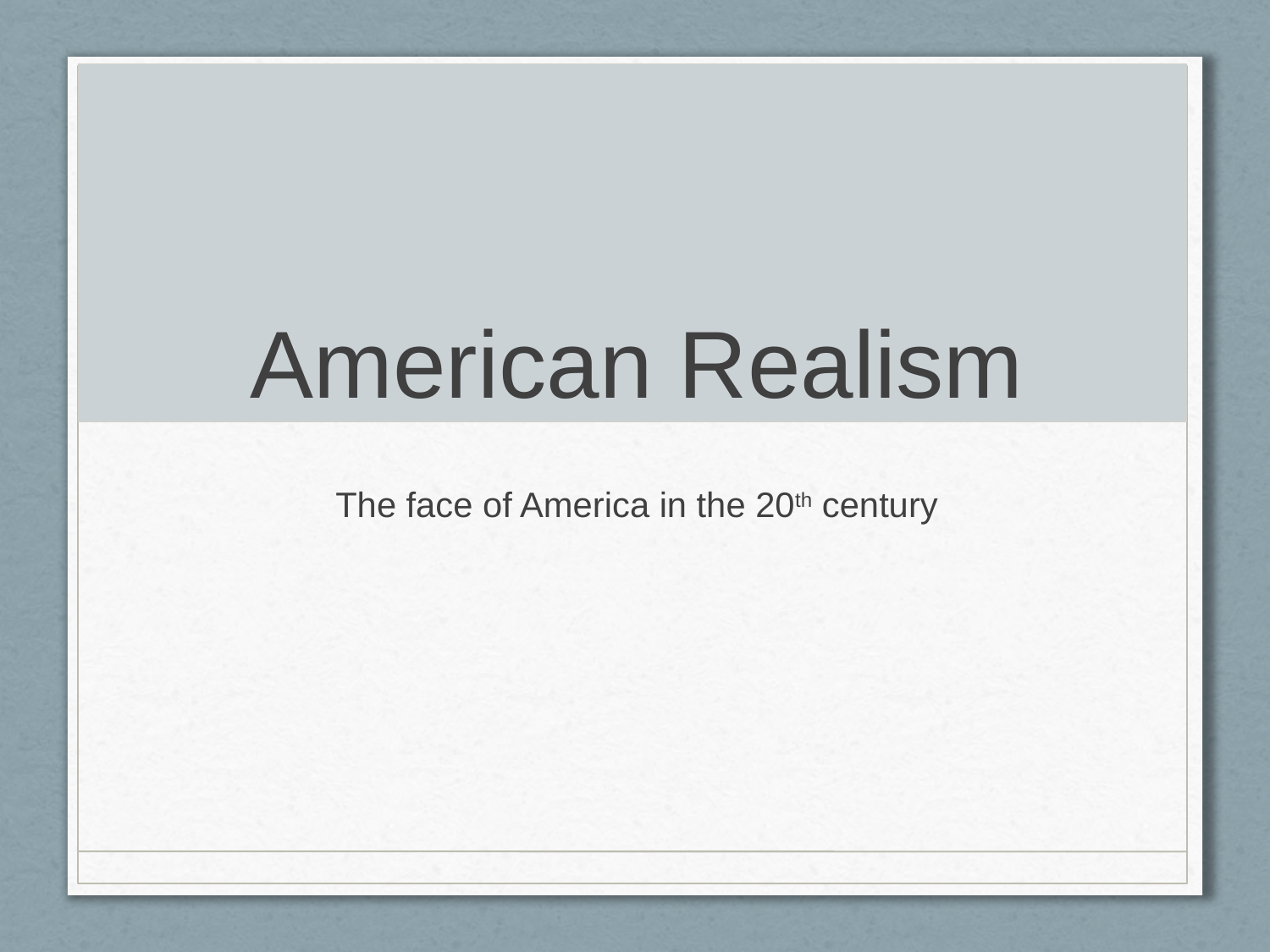

# American Realism
The face of America in the 20th century